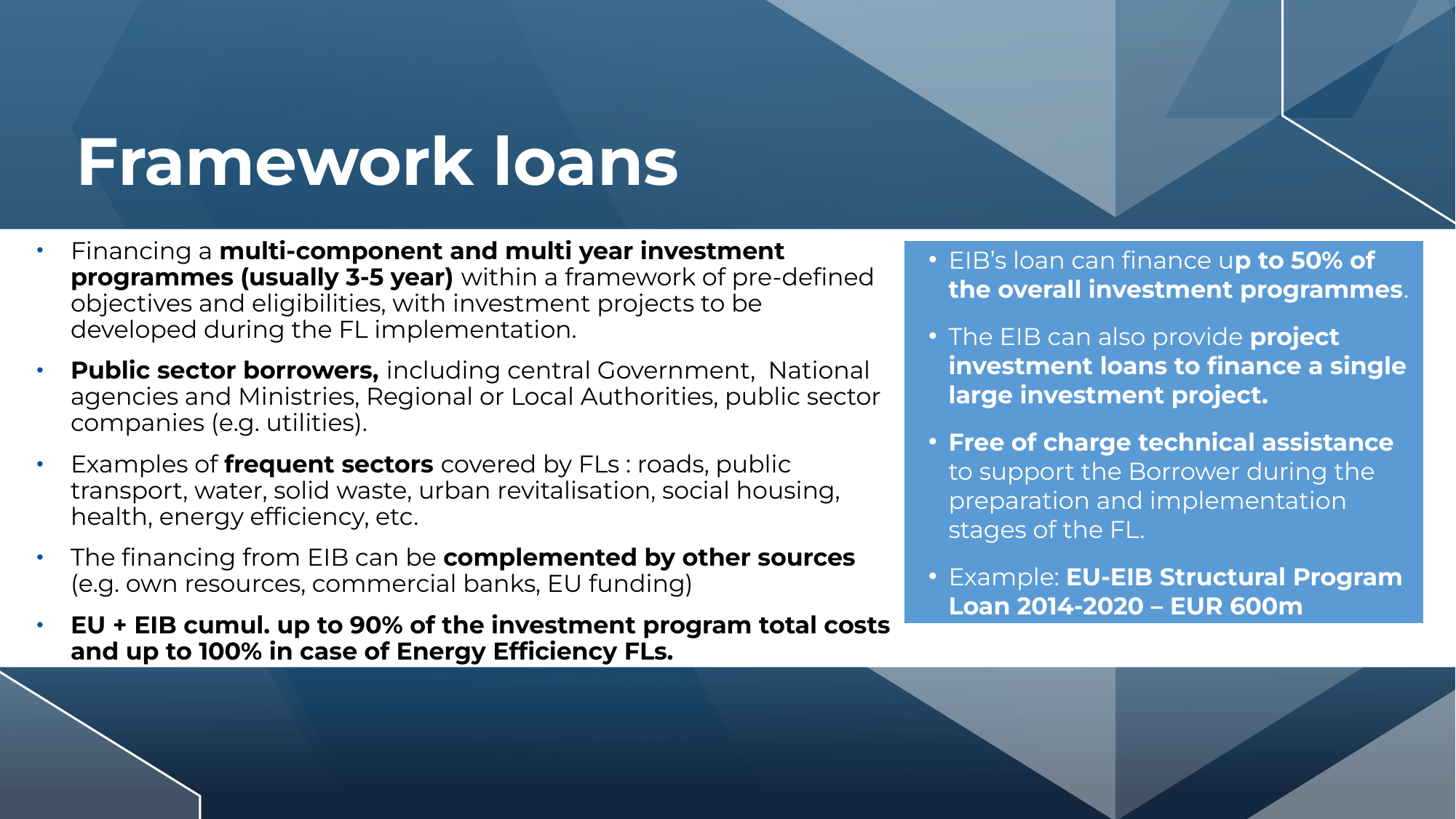

# Framework loans
Financing a multi-component and multi year investment programmes (usually 3-5 year) within a framework of pre-defined objectives and eligibilities, with investment projects to be developed during the FL implementation.
Public sector borrowers, including central Government,  National agencies and Ministries, Regional or Local Authorities, public sector companies (e.g. utilities).
Examples of frequent sectors covered by FLs : roads, public transport, water, solid waste, urban revitalisation, social housing, health, energy efficiency, etc.
The financing from EIB can be complemented by other sources (e.g. own resources, commercial banks, EU funding)
EU + EIB cumul. up to 90% of the investment program total costs and up to 100% in case of Energy Efficiency FLs.

EIB’s loan can finance up to 50% of the overall investment programmes.
The EIB can also provide project investment loans to finance a single large investment project.
Free of charge technical assistance to support the Borrower during the preparation and implementation stages of the FL.
Example: EU-EIB Structural Program Loan 2014-2020 – EUR 600m